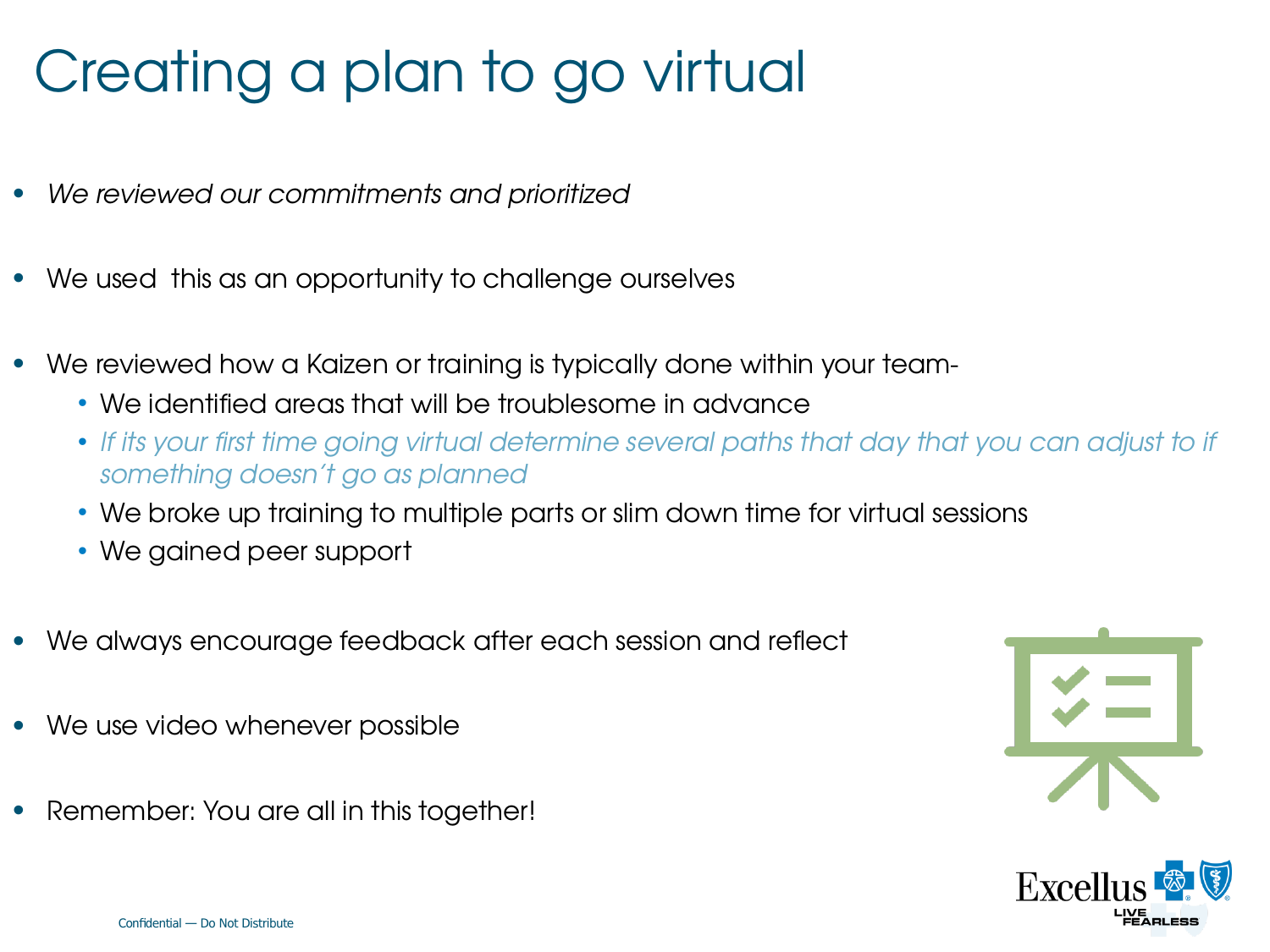

# Creating a plan to go virtual
We reviewed our commitments and prioritized

We used  this as an opportunity to challenge ourselves

We reviewed how a Kaizen or training is typically done within your team-
We identified areas that will be troublesome in advance
If its your first time going virtual determine several paths that day that you can adjust to if something doesn’t go as planned
We broke up training to multiple parts or slim down time for virtual sessions
We gained peer support

We always encourage feedback after each session and reflect

We use video whenever possible

Remember: You are all in this together!